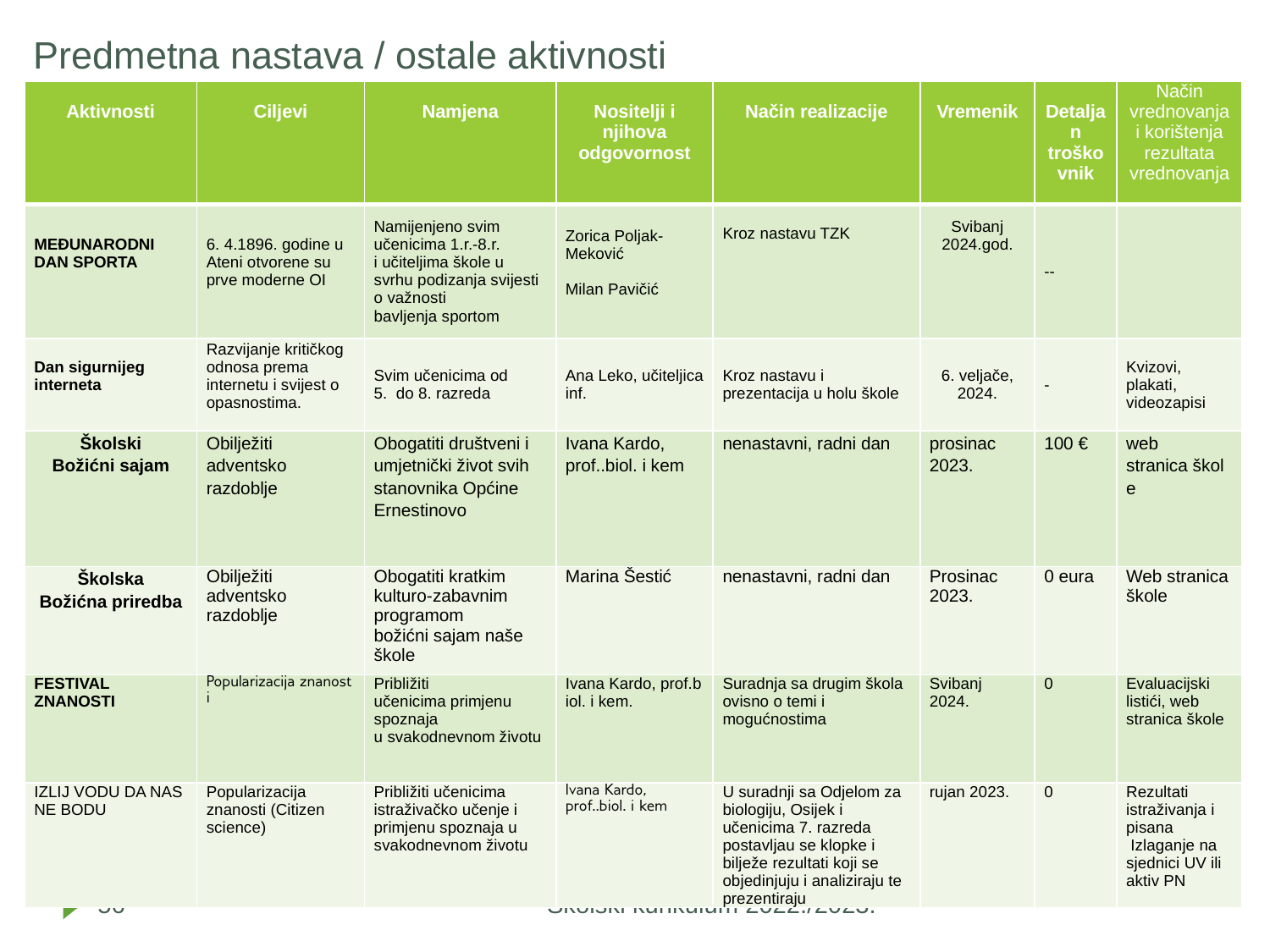

# Predmetna nastava / ostale aktivnosti
| Aktivnosti | Ciljevi | Namjena | Nositelji i njihova odgovornost | Način realizacije | Vremenik | Detaljan troškovnik | Način vrednovanja i korištenja rezultata vrednovanja |
| --- | --- | --- | --- | --- | --- | --- | --- |
| MEĐUNARODNI DAN SPORTA | 6. 4.1896. godine u Ateni otvorene su prve moderne OI | Namijenjeno svim učenicima 1.r.-8.r. i učiteljima škole u svrhu podizanja svijesti o važnosti  bavljenja sportom | Zorica Poljak-Meković Milan Pavičić | Kroz nastavu TZK | Svibanj 2024.god. | -- |  |
| Dan sigurnijeg interneta | Razvijanje kritičkog odnosa prema internetu i svijest o opasnostima. | Svim učenicima od 5.  do 8. razreda | Ana Leko, učiteljica inf. | Kroz nastavu i prezentacija u holu škole | 6. veljače, 2024. | - | Kvizovi, plakati, videozapisi |
| Školski Božićni sajam | Obilježiti adventsko razdoblje | Obogatiti društveni i umjetnički život svih stanovnika Općine Ernestinovo | Ivana Kardo, prof..biol. i kem | nenastavni, radni dan | prosinac 2023. | 100 € | web stranica škole |
| Školska Božićna priredba | Obilježiti adventsko razdoblje | Obogatiti kratkim kulturo-zabavnim programom božićni sajam naše škole | Marina Šestić | nenastavni, radni dan | Prosinac 2023. | 0 eura | Web stranica škole |
| FESTIVAL ZNANOSTI | Popularizacija znanosti | Približiti učenicima primjenu spoznaja u svakodnevnom životu | Ivana Kardo, prof.biol. i kem. | Suradnja sa drugim škola ovisno o temi i mogućnostima | Svibanj 2024. | 0 | Evaluacijski listići, web stranica škole |
| IZLIJ VODU DA NAS NE BODU | Popularizacija znanosti (Citizen science) | Približiti učenicima istraživačko učenje i primjenu spoznaja u svakodnevnom životu | Ivana Kardo, prof..biol. i kem | U suradnji sa Odjelom za biologiju, Osijek i učenicima 7. razreda postavljau se klopke i bilježe rezultati koji se objedinjuju i analiziraju te prezentiraju | rujan 2023. | 0 | Rezultati istraživanja i pisana  Izlaganje na sjednici UV ili aktiv PN |
56
Školski kurikulum 2022./2023.